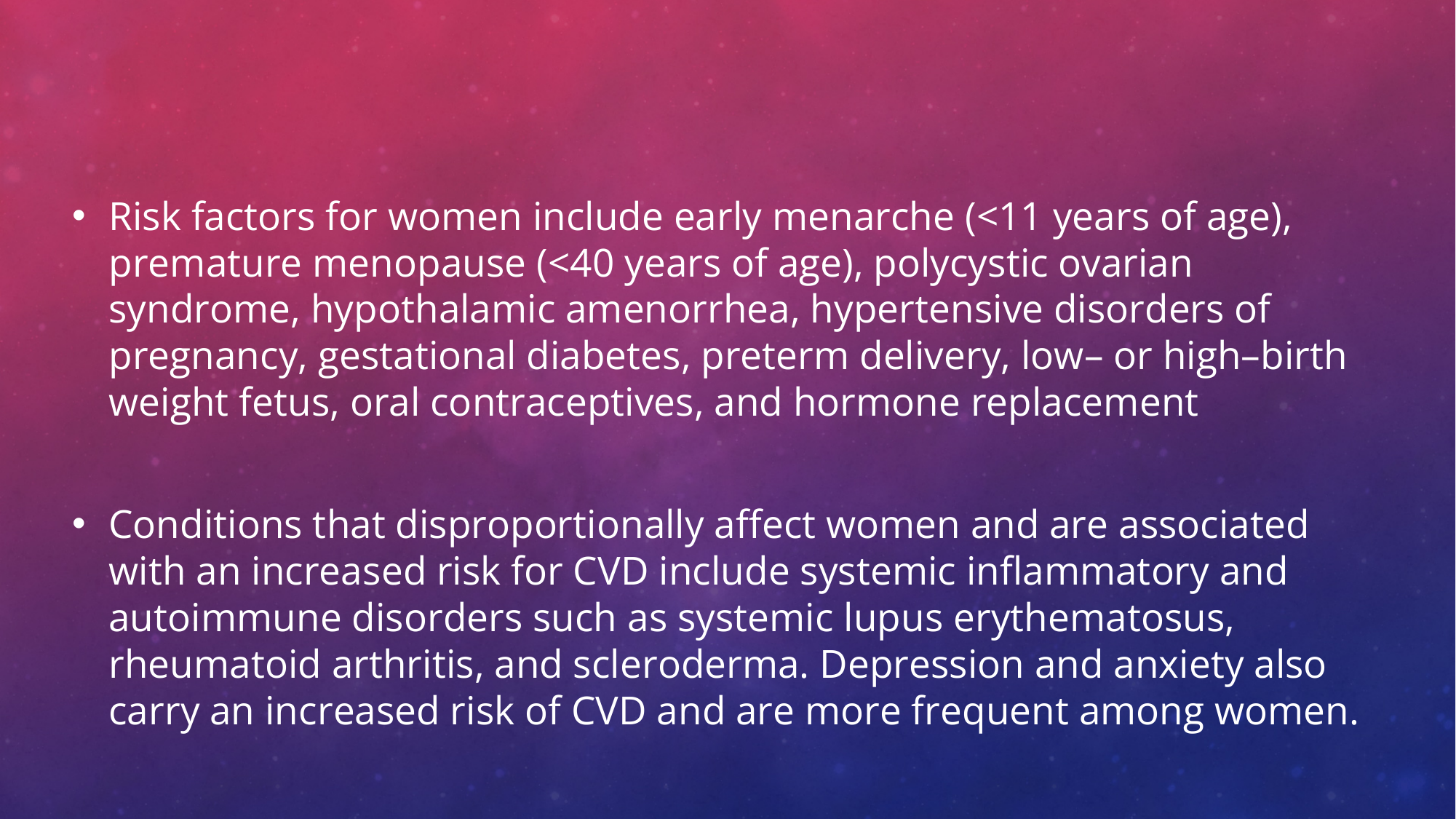

#
Risk factors for women include early menarche (<11 years of age), premature menopause (<40 years of age), polycystic ovarian syndrome, hypothalamic amenorrhea, hypertensive disorders of pregnancy, gestational diabetes, preterm delivery, low– or high–birth weight fetus, oral contraceptives, and hormone replacement

Conditions that disproportionally affect women and are associated with an increased risk for CVD include systemic inflammatory and autoimmune disorders such as systemic lupus erythematosus, rheumatoid arthritis, and scleroderma. Depression and anxiety also carry an increased risk of CVD and are more frequent among women.